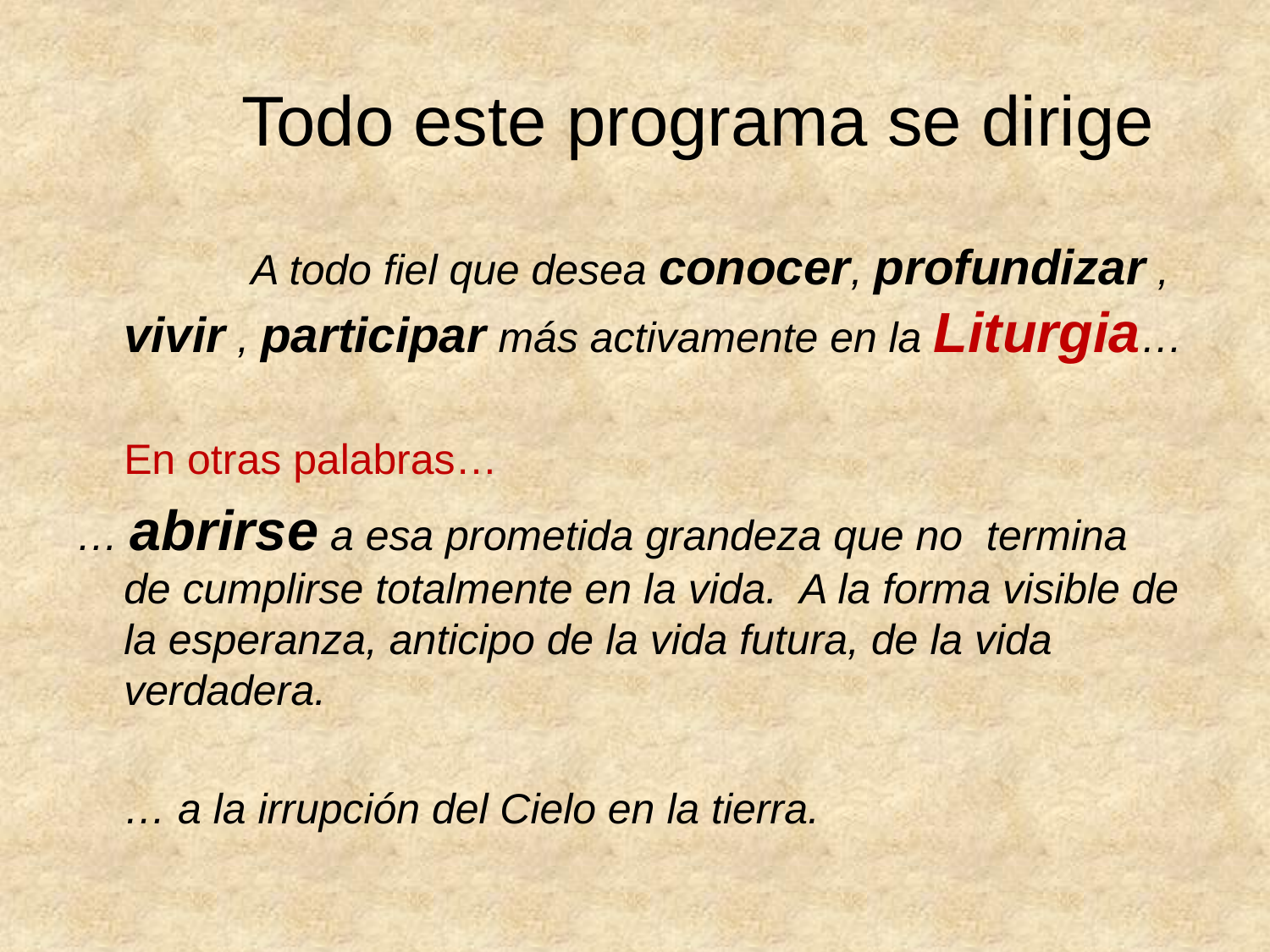

# Todo este programa se dirige
		A todo fiel que desea conocer, profundizar , vivir , participar más activamente en la Liturgia…

	En otras palabras…
… abrirse a esa prometida grandeza que no  termina  de cumplirse totalmente en la vida.  A la forma visible de la esperanza, anticipo de la vida futura, de la vida verdadera.

	… a la irrupción del Cielo en la tierra.